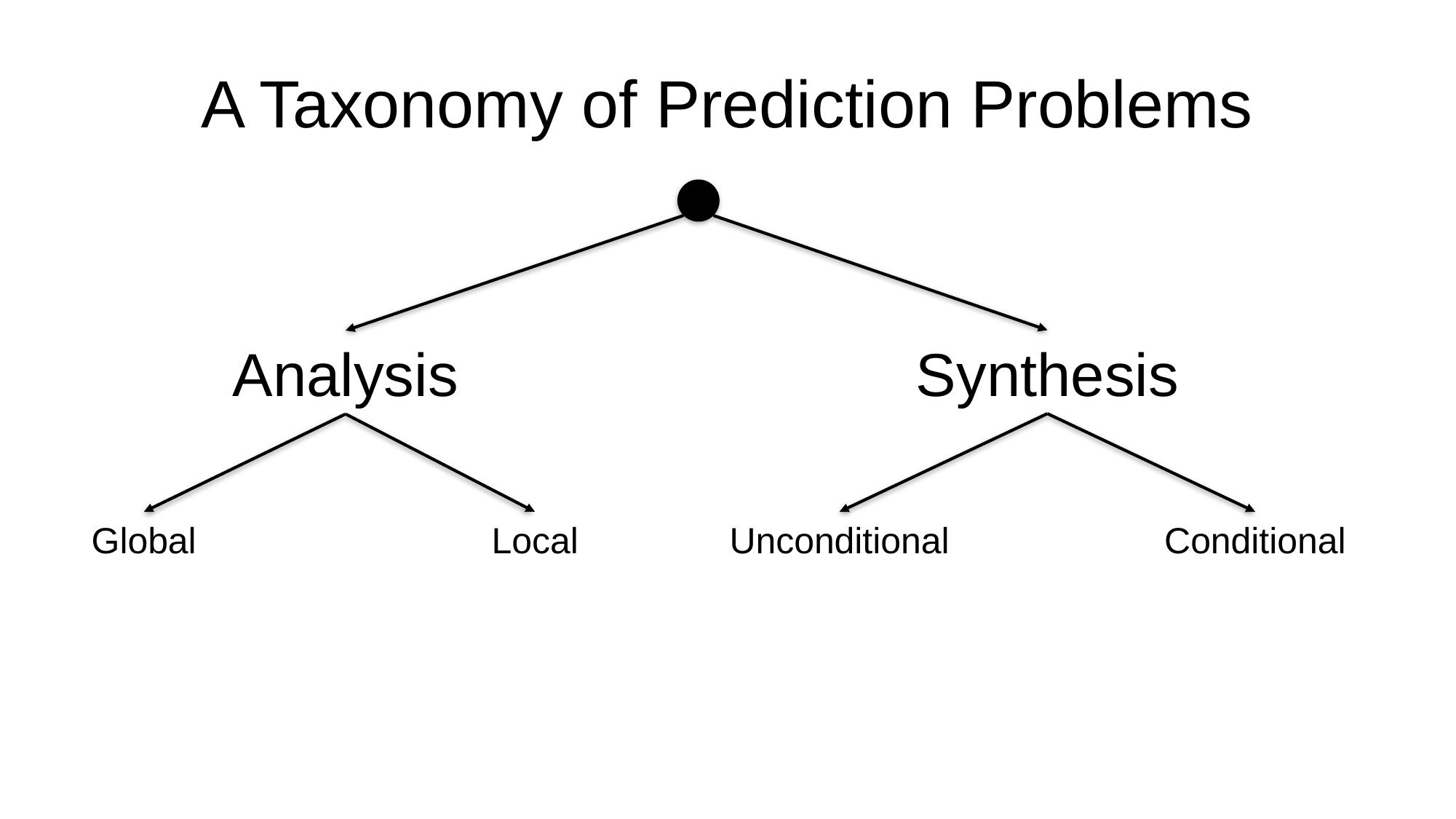

# A Taxonomy of Prediction Problems

Synthesis
Analysis
Conditional
Unconditional
Local
Global